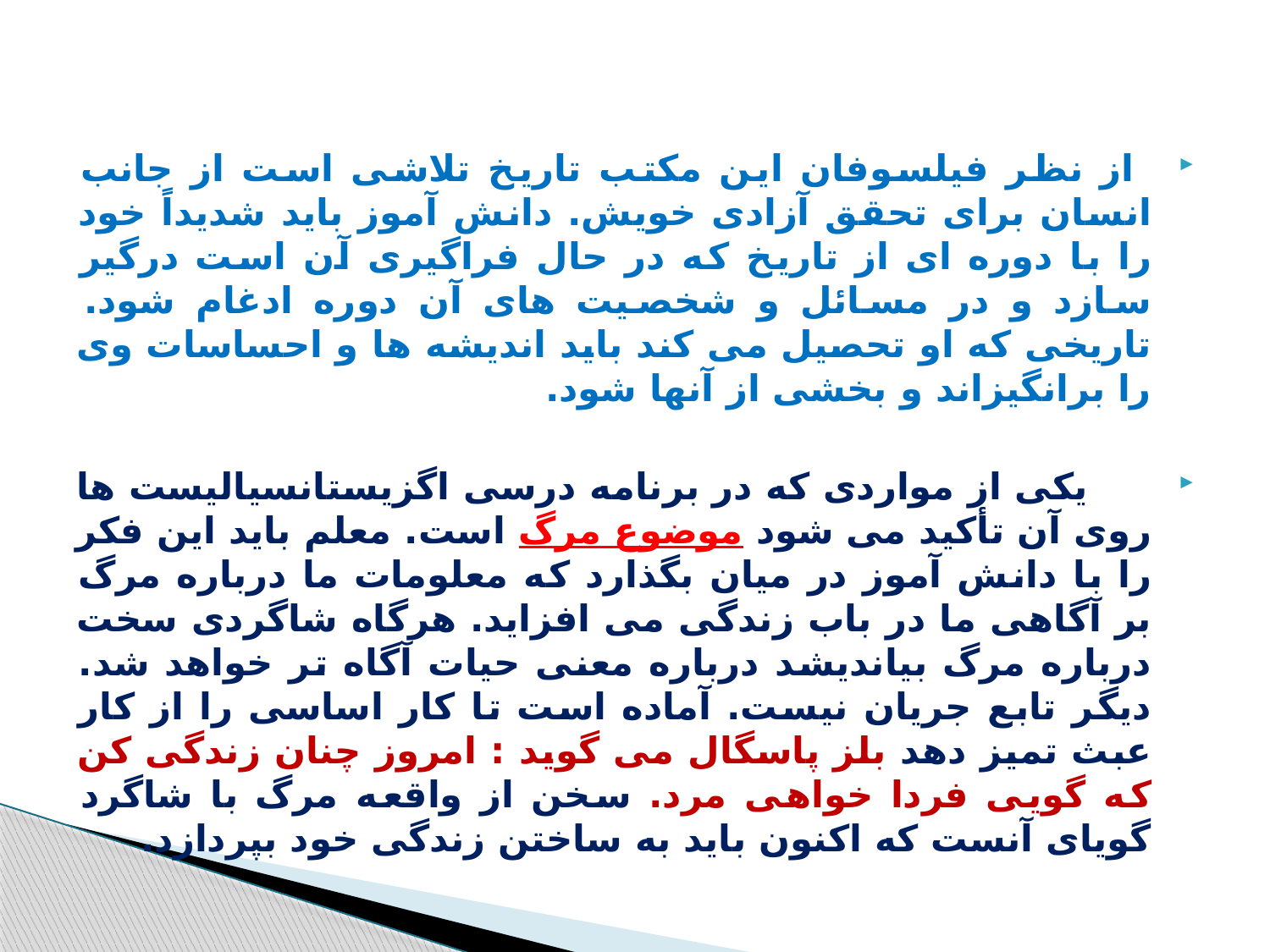

از نظر فیلسوفان این مکتب تاریخ تلاشی است از جانب انسان برای تحقق آزادی خویش. دانش آموز باید شدیداً خود را با دوره ای از تاریخ که در حال فراگیری آن است درگیر سازد و در مسائل و شخصیت های آن دوره ادغام شود. تاریخی که او تحصیل می کند باید اندیشه ها و احساسات وی را برانگیزاند و بخشی از آنها شود.

     یکی از مواردی که در برنامه درسی اگزیستانسیالیست ها روی آن تأکید می شود موضوع مرگ است. معلم باید این فکر را با دانش آموز در میان بگذارد که معلومات ما درباره مرگ بر آگاهی ما در باب زندگی می افزاید. هرگاه شاگردی سخت درباره مرگ بیاندیشد درباره معنی حیات آگاه تر خواهد شد. دیگر تابع جریان نیست. آماده است تا کار اساسی را از کار عبث تمیز دهد بلز پاسگال می گوید : امروز چنان زندگی کن که گویی فردا خواهی مرد. سخن از واقعه مرگ با شاگرد گویای آنست که اکنون باید به ساختن زندگی خود بپردازد.